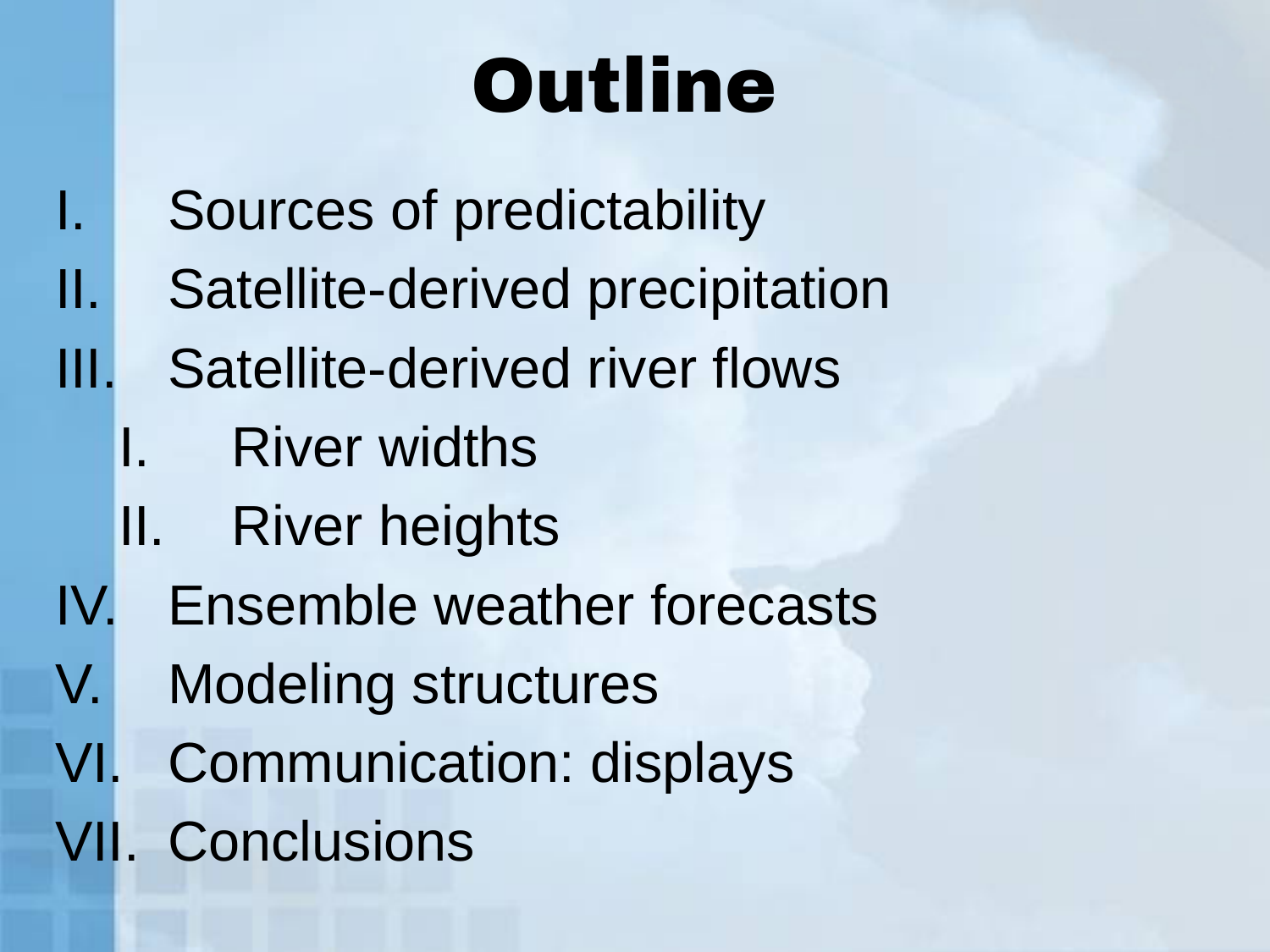

Outline
Sources of predictability
Satellite-derived precipitation
Satellite-derived river flows
River widths
River heights
Ensemble weather forecasts
Modeling structures
Communication: displays
Conclusions